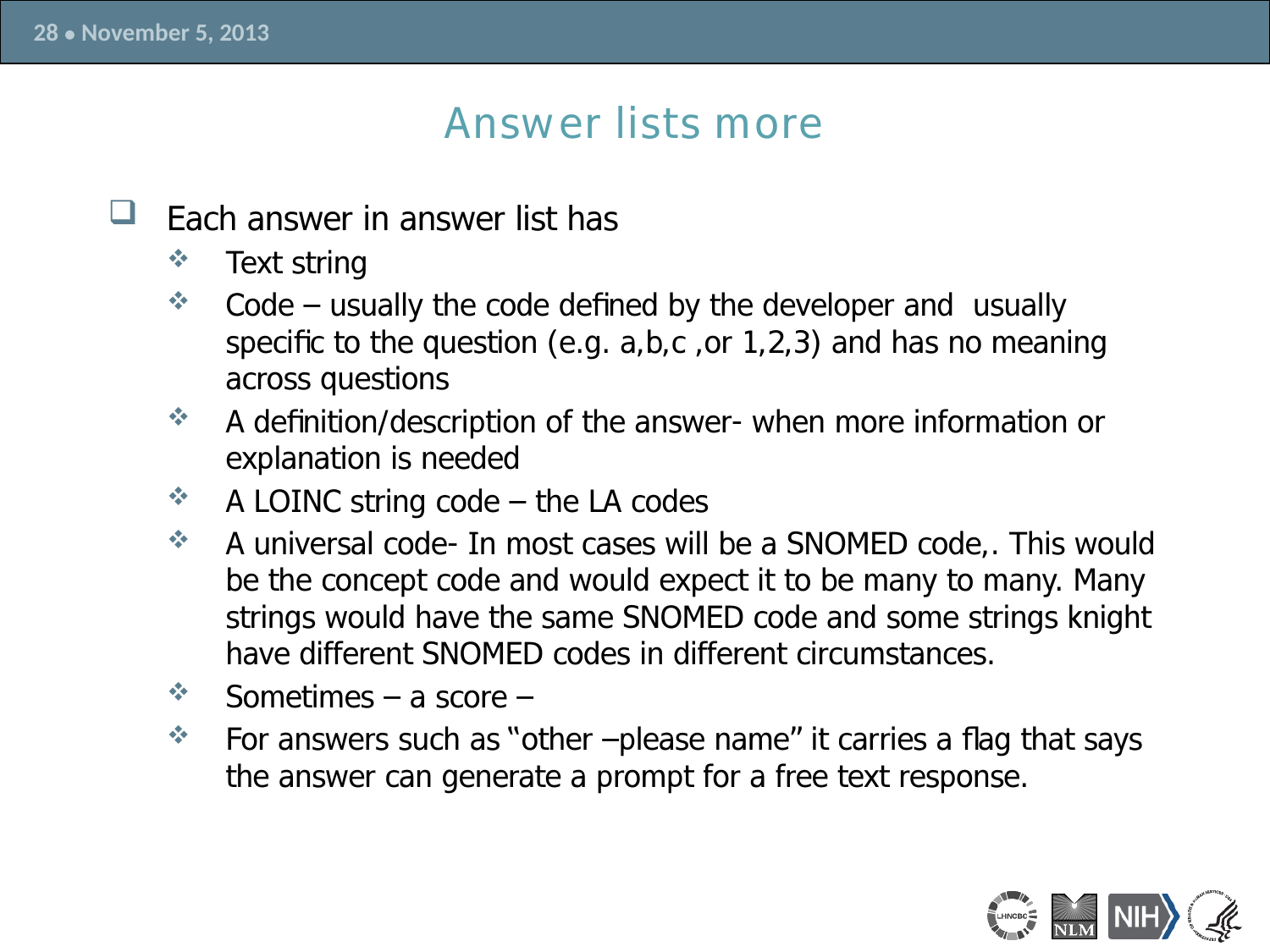

# Answer lists more
Each answer in answer list has
Text string
Code – usually the code defined by the developer and  usually specific to the question (e.g. a,b,c ,or 1,2,3) and has no meaning across questions
A definition/description of the answer- when more information or explanation is needed
A LOINC string code – the LA codes
A universal code- In most cases will be a SNOMED code,. This would be the concept code and would expect it to be many to many. Many strings would have the same SNOMED code and some strings knight have different SNOMED codes in different circumstances.
Sometimes – a score –
For answers such as “other –please name” it carries a flag that says the answer can generate a prompt for a free text response.